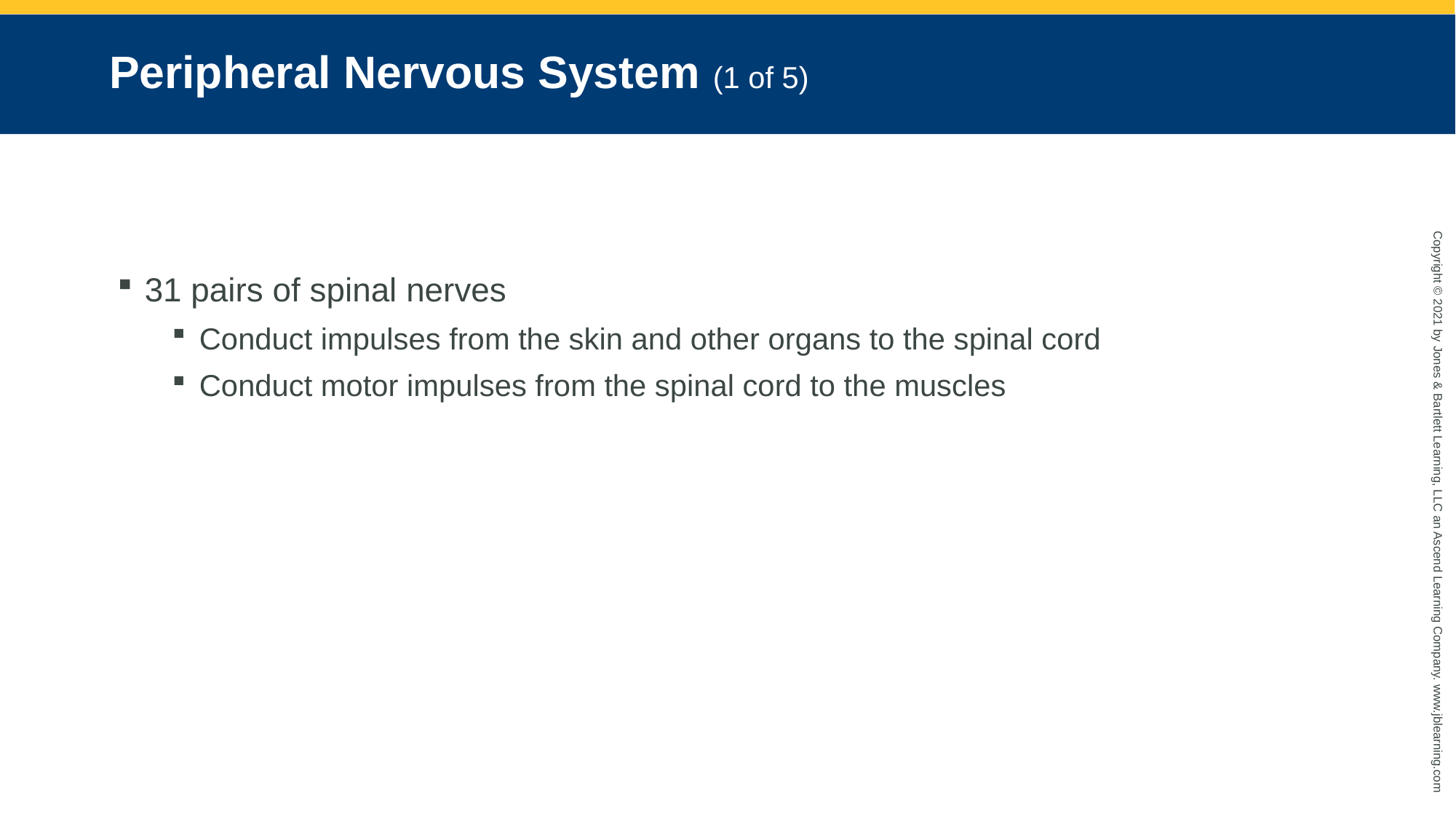

# Peripheral Nervous System (1 of 5)
31 pairs of spinal nerves
Conduct impulses from the skin and other organs to the spinal cord
Conduct motor impulses from the spinal cord to the muscles